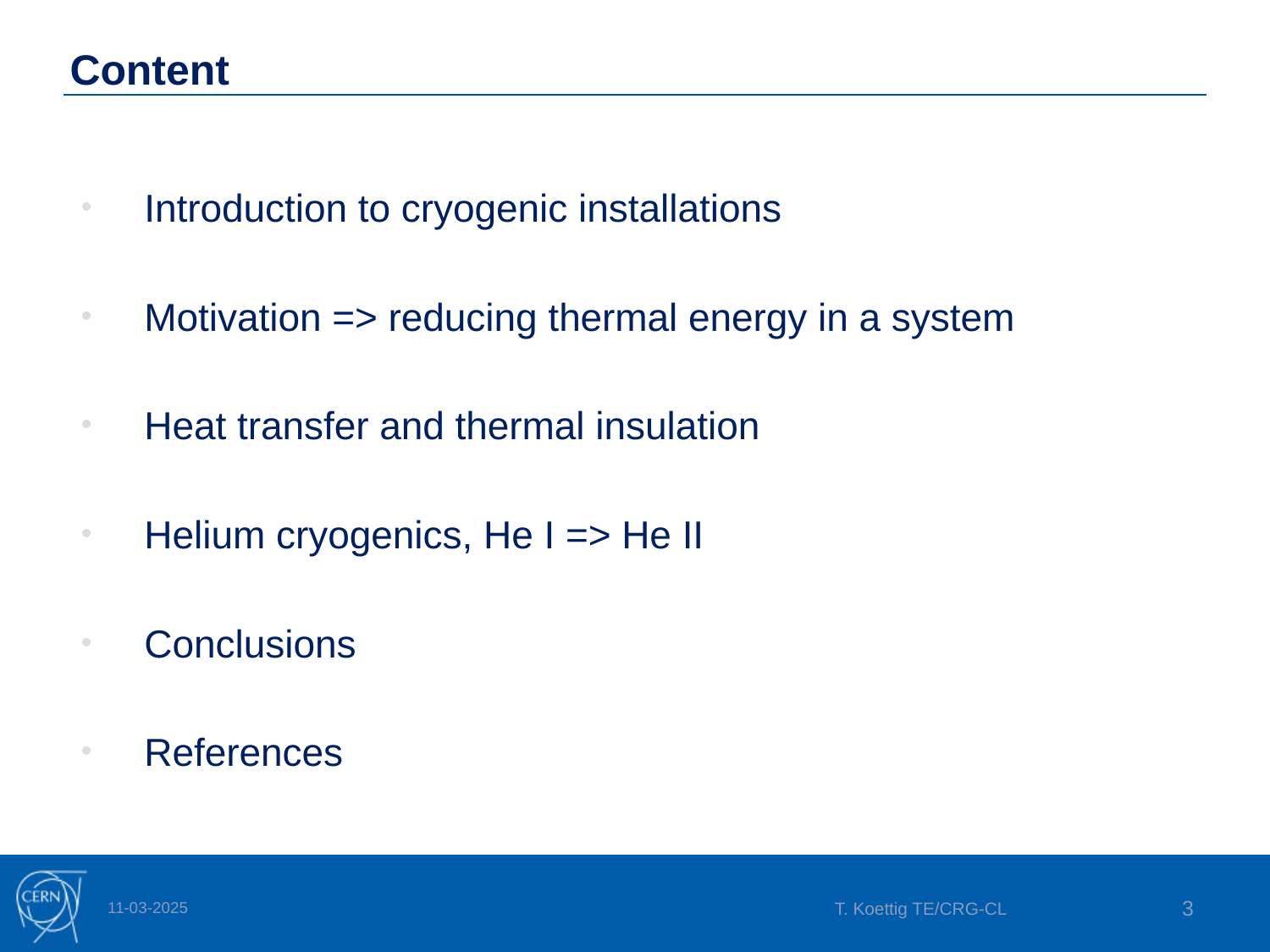

# Content
Introduction to cryogenic installations

Motivation => reducing thermal energy in a system

Heat transfer and thermal insulation

Helium cryogenics, He I => He II

Conclusions

References
11-03-2025
T. Koettig TE/CRG-CL
3